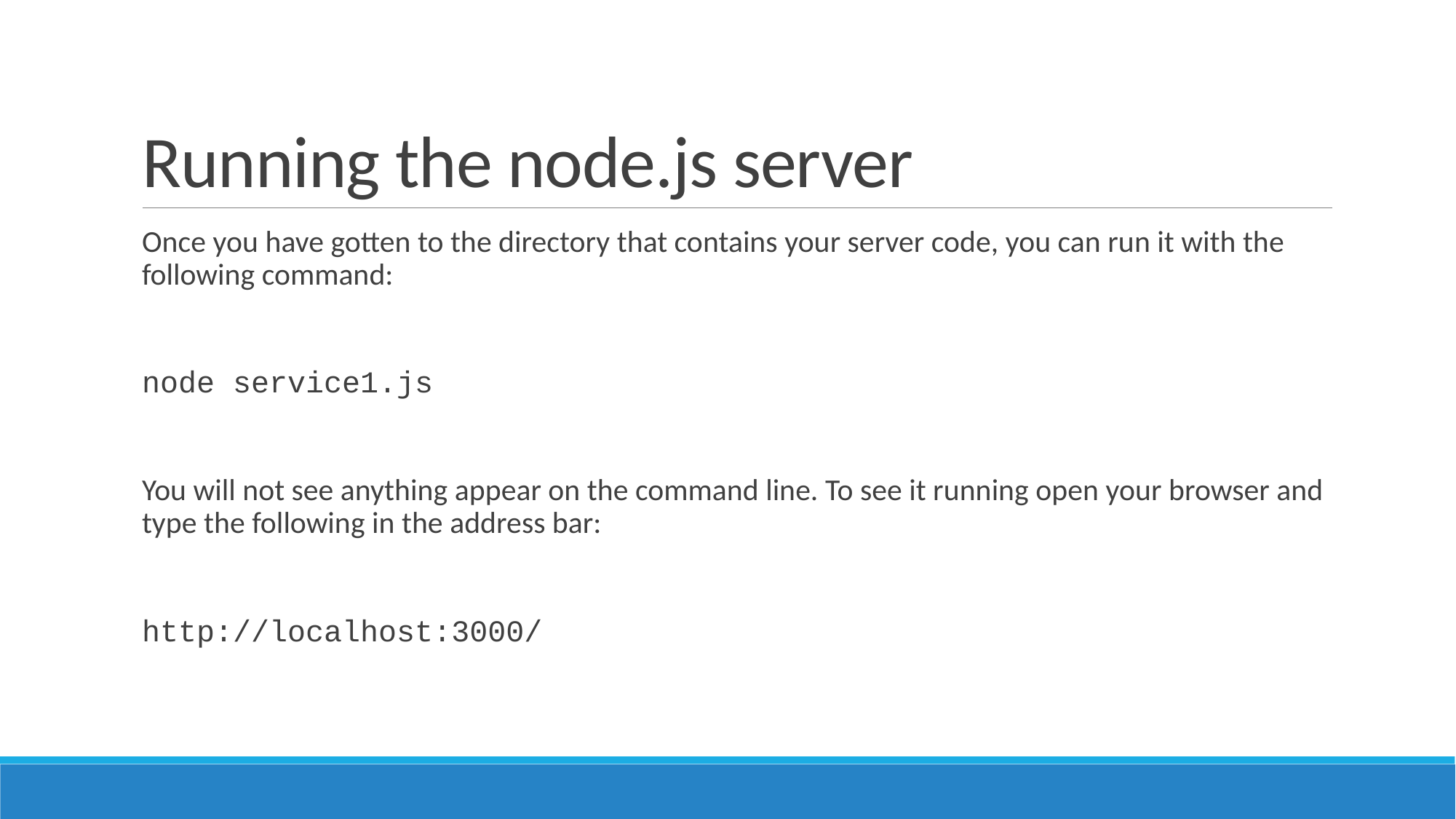

# Running the node.js server
Once you have gotten to the directory that contains your server code, you can run it with the following command:

node service1.js

You will not see anything appear on the command line. To see it running open your browser and type the following in the address bar:

http://localhost:3000/